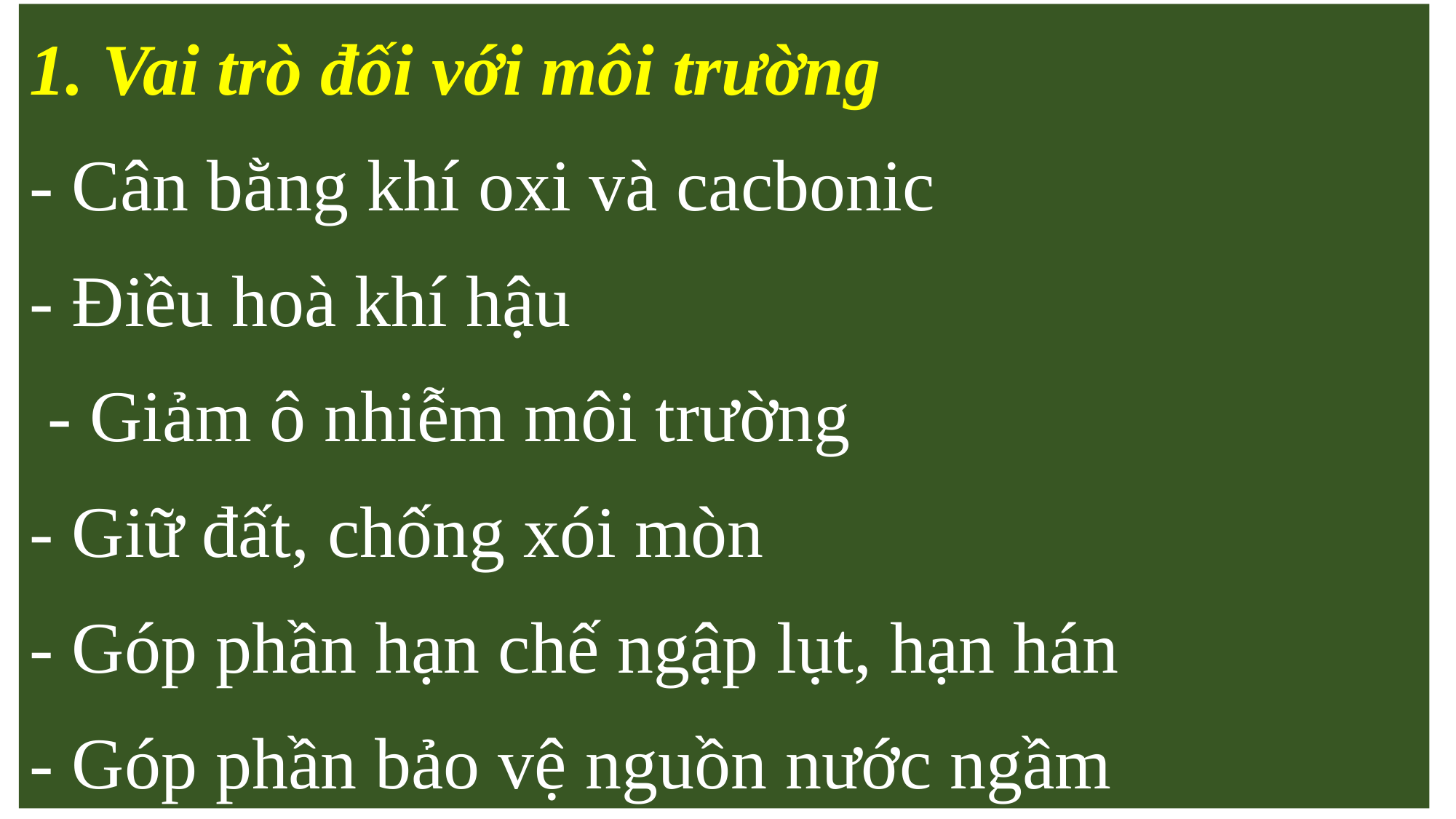

1. Vai trò đối với môi trường
- Cân bằng khí oxi và cacbonic
- Điều hoà khí hậu
 - Giảm ô nhiễm môi trường
- Giữ đất, chống xói mòn
- Góp phần hạn chế ngập lụt, hạn hán
- Góp phần bảo vệ nguồn nước ngầm